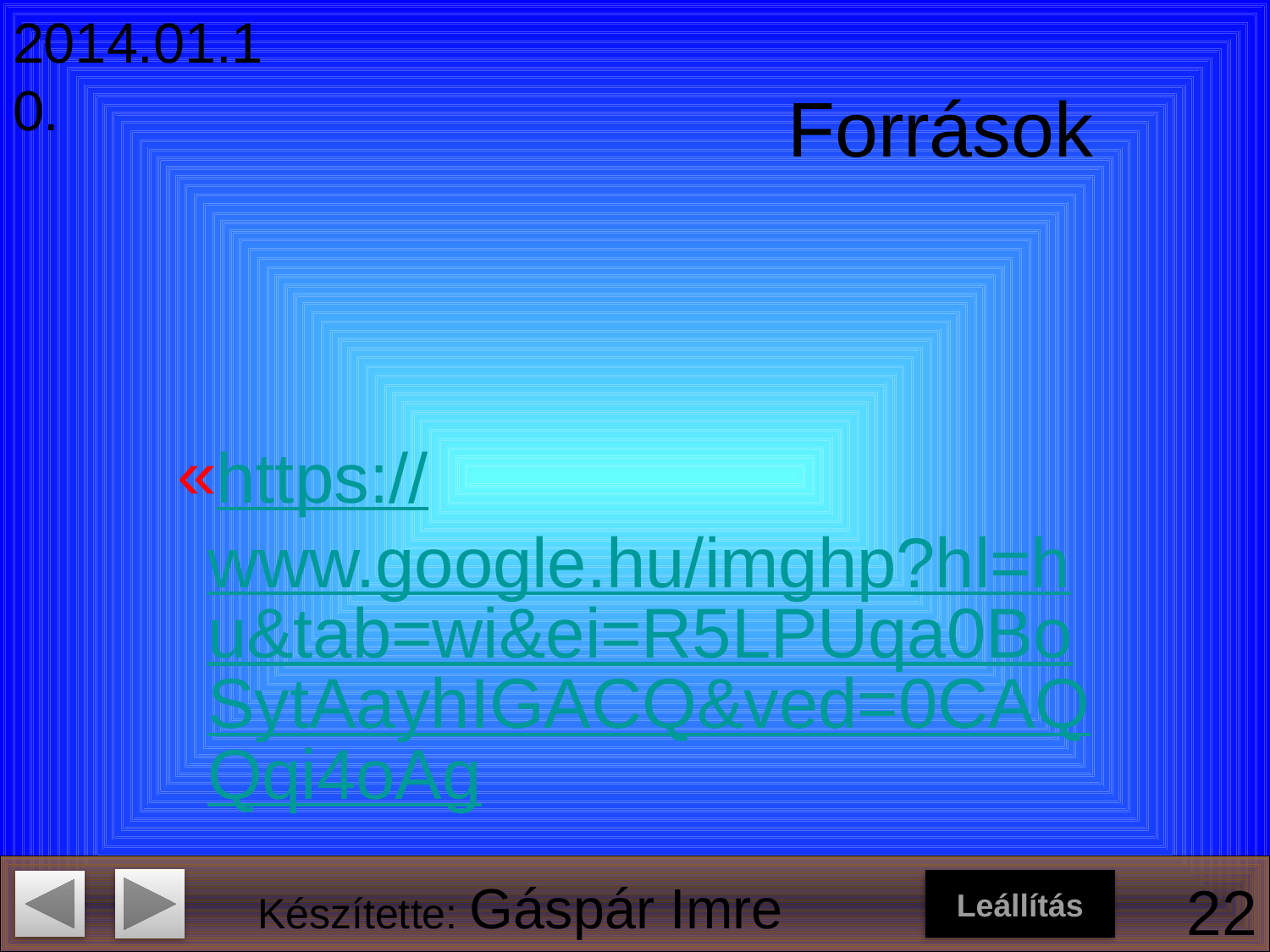

2014.01.10.
# Források
https://www.google.hu/imghp?hl=hu&tab=wi&ei=R5LPUqa0BoSytAayhIGACQ&ved=0CAQQqi4oAg

Készítette: Gáspár Imre
22